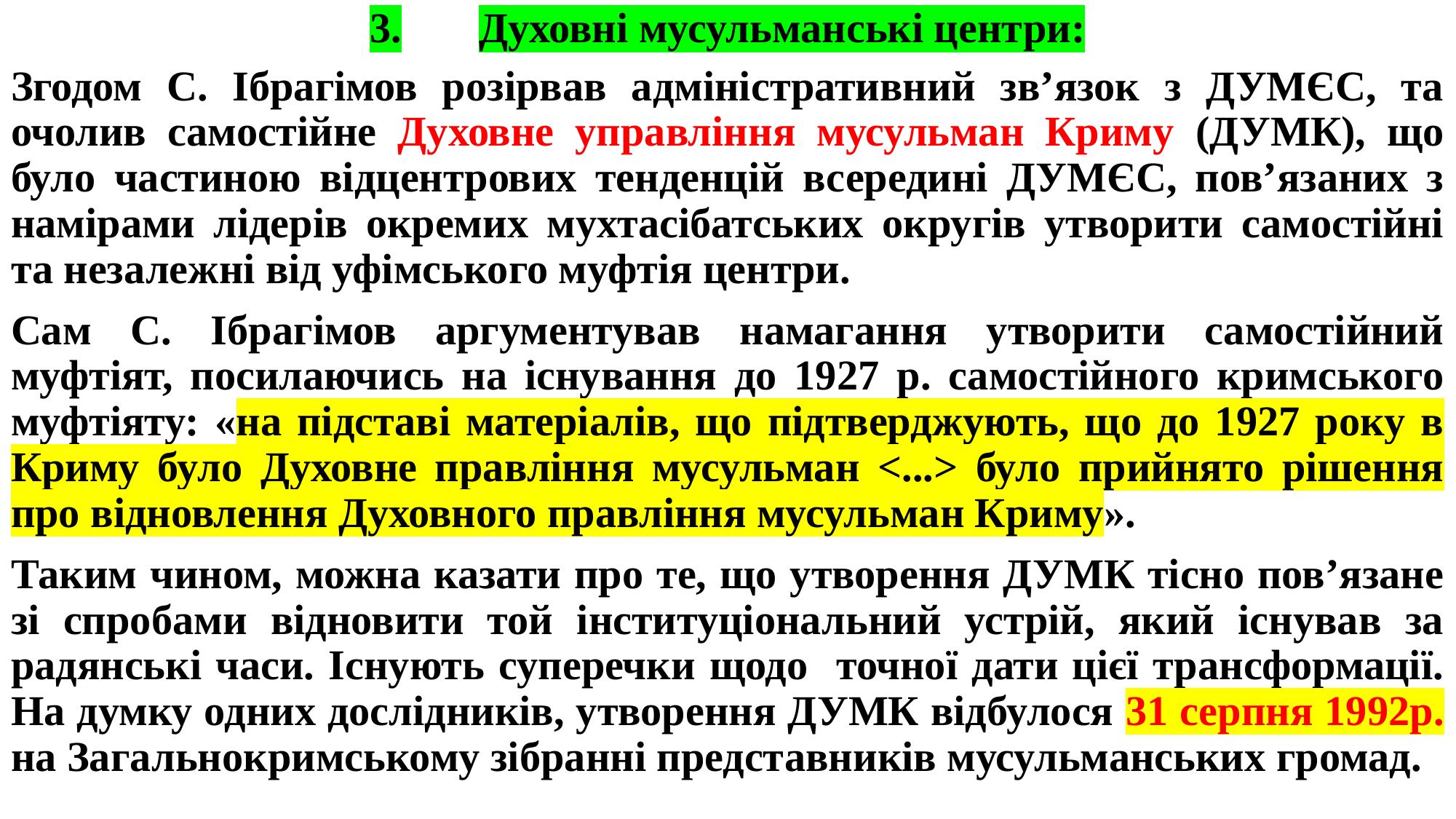

# 3.	Духовні мусульманські центри:
Згодом С. Ібрагімов розірвав адміністративний зв’язок з ДУМЄС, та очолив самостійне Духовне управління мусульман Криму (ДУМК), що було частиною відцентрових тенденцій всередині ДУМЄС, пов’язаних з намірами лідерів окремих мухтасібатських округів утворити самостійні та незалежні від уфімського муфтія центри.
Сам С. Ібрагімов аргументував намагання утворити самостійний муфтіят, посилаючись на існування до 1927 р. самостійного кримського муфтіяту: «на підставі матеріалів, що підтверджують, що до 1927 року в Криму було Духовне правління мусульман <...> було прийнято рішення про відновлення Духовного правління мусульман Криму».
Таким чином, можна казати про те, що утворення ДУМК тісно пов’язане зі спробами відновити той інституціональний устрій, який існував за радянські часи. Існують суперечки щодо  точної дати цієї трансформації. На думку одних дослідників, утворення ДУМК відбулося 31 серпня 1992р. на Загальнокримському зібранні представників мусульманських громад.